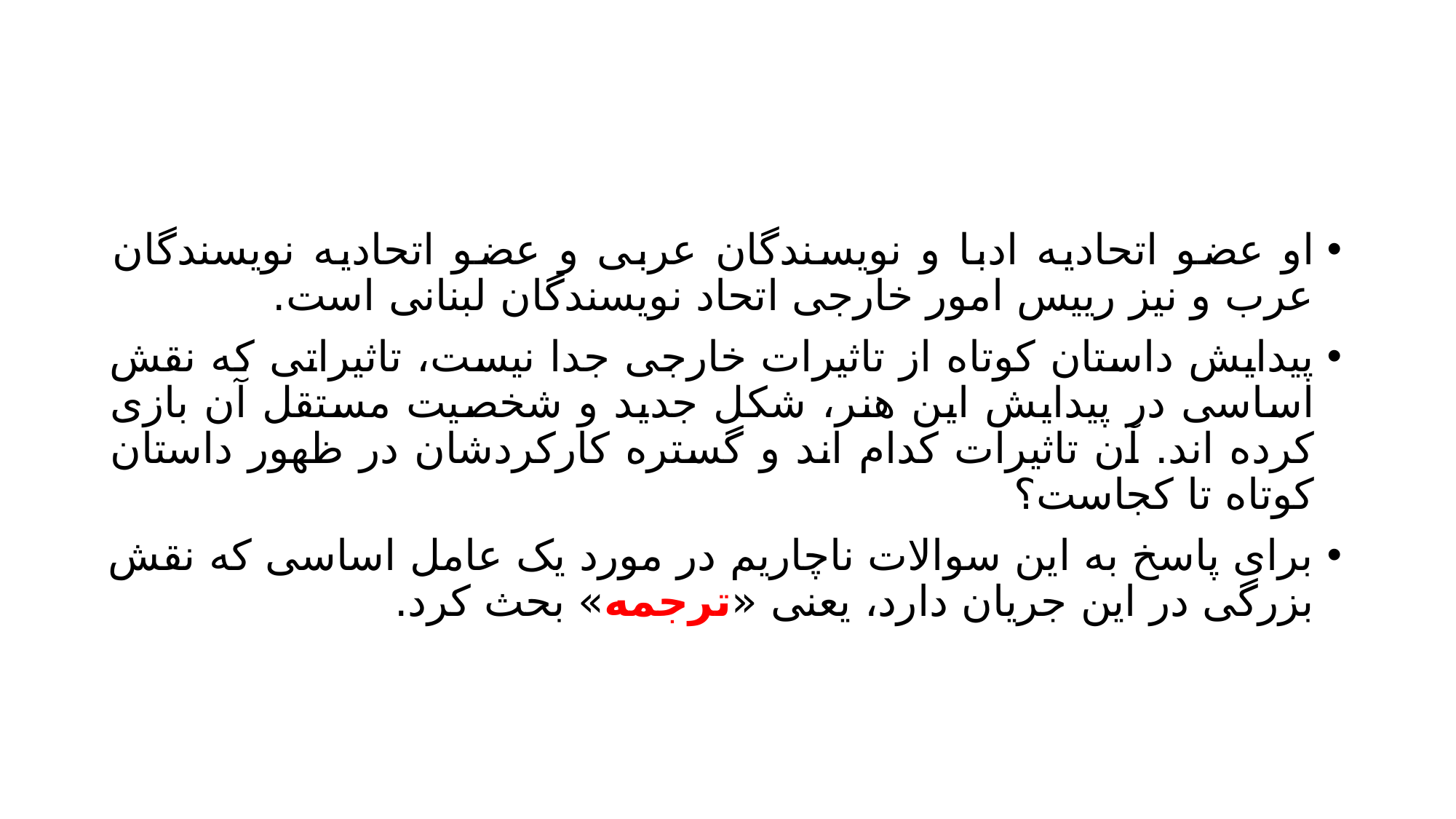

#
او عضو اتحادیه ادبا و نویسندگان عربی و عضو اتحادیه نویسندگان عرب و نیز رییس امور خارجی اتحاد نویسندگان لبنانی است.
پیدایش داستان کوتاه از تاثیرات خارجی جدا نیست، تاثیراتی که نقش اساسی در پیدایش این هنر، شکل جدید و شخصیت مستقل آن بازی کرده اند. آن تاثیرات کدام اند و گستره کارکردشان در ظهور داستان کوتاه تا کجاست؟
برای پاسخ به این سوالات ناچاریم در مورد یک عامل اساسی که نقش بزرگی در این جریان دارد، یعنی «ترجمه» بحث کرد.